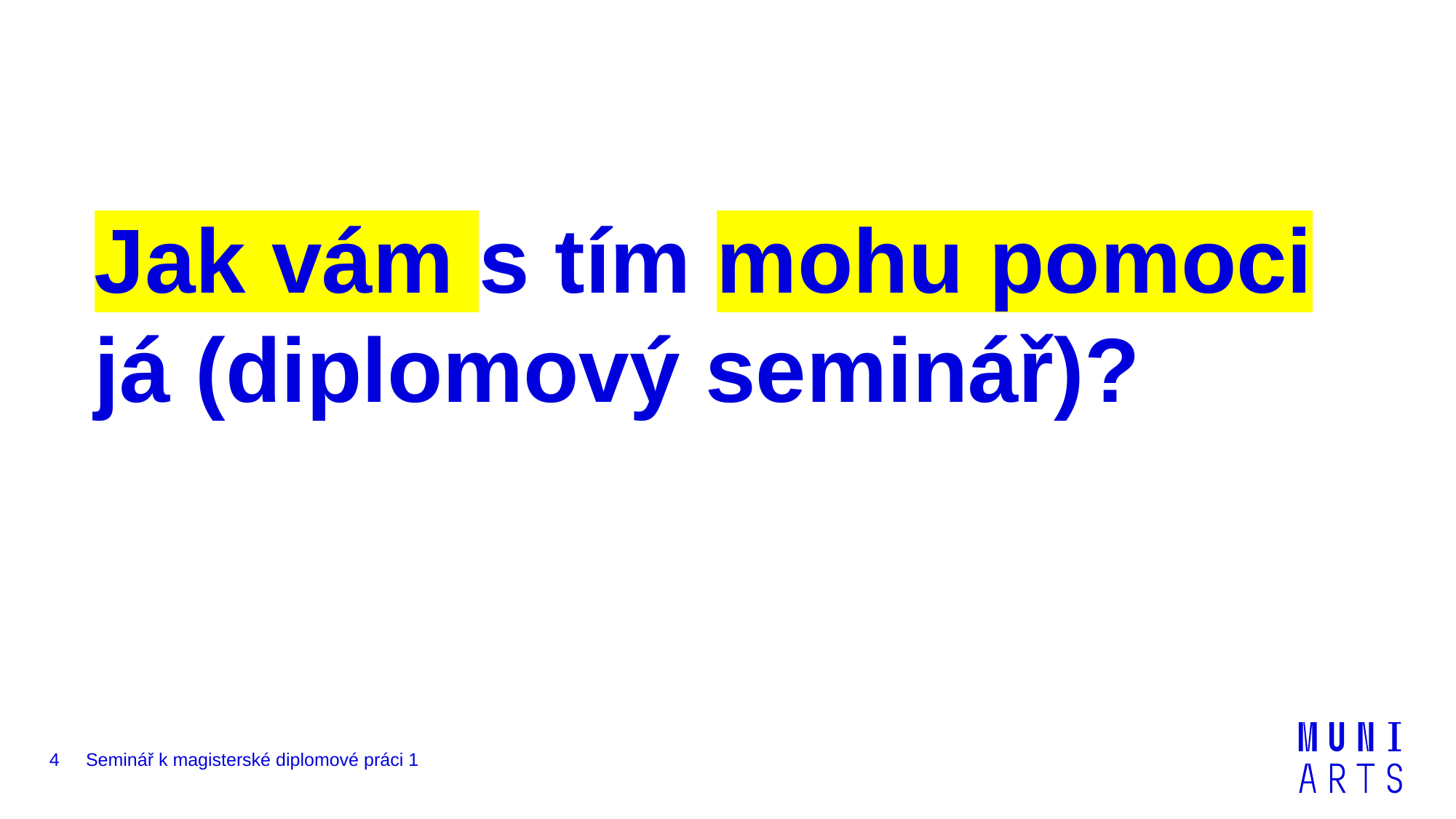

#
Jak vám s tím mohu pomoci já (diplomový seminář)?

4
Seminář k magisterské diplomové práci 1